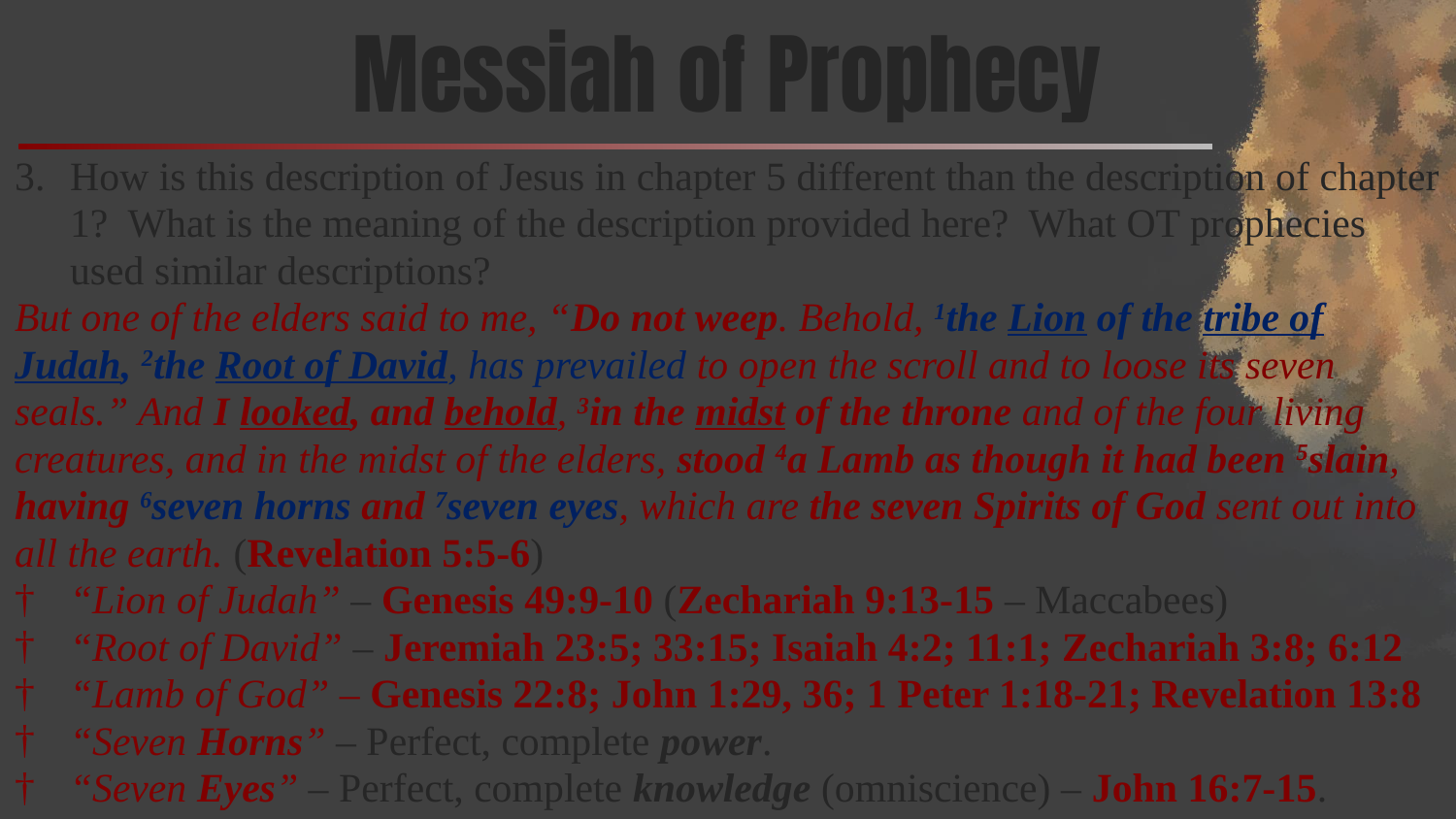

# Messiah of Prophecy
How is this description of Jesus in chapter 5 different than the description of chapter 1?  What is the meaning of the description provided here?  What OT prophecies used similar descriptions?
But one of the elders said to me, “Do not weep. Behold, 1the Lion of the tribe of Judah, 2the Root of David, has prevailed to open the scroll and to loose its seven seals.” And I looked, and behold, 3in the midst of the throne and of the four living creatures, and in the midst of the elders, stood 4a Lamb as though it had been 5slain, having 6seven horns and 7seven eyes, which are the seven Spirits of God sent out into all the earth. (Revelation 5:5-6)
“Lion of Judah” – Genesis 49:9-10 (Zechariah 9:13-15 – Maccabees)
“Root of David” – Jeremiah 23:5; 33:15; Isaiah 4:2; 11:1; Zechariah 3:8; 6:12
“Lamb of God” – Genesis 22:8; John 1:29, 36; 1 Peter 1:18-21; Revelation 13:8
“Seven Horns” – Perfect, complete power.
“Seven Eyes” – Perfect, complete knowledge (omniscience) – John 16:7-15.